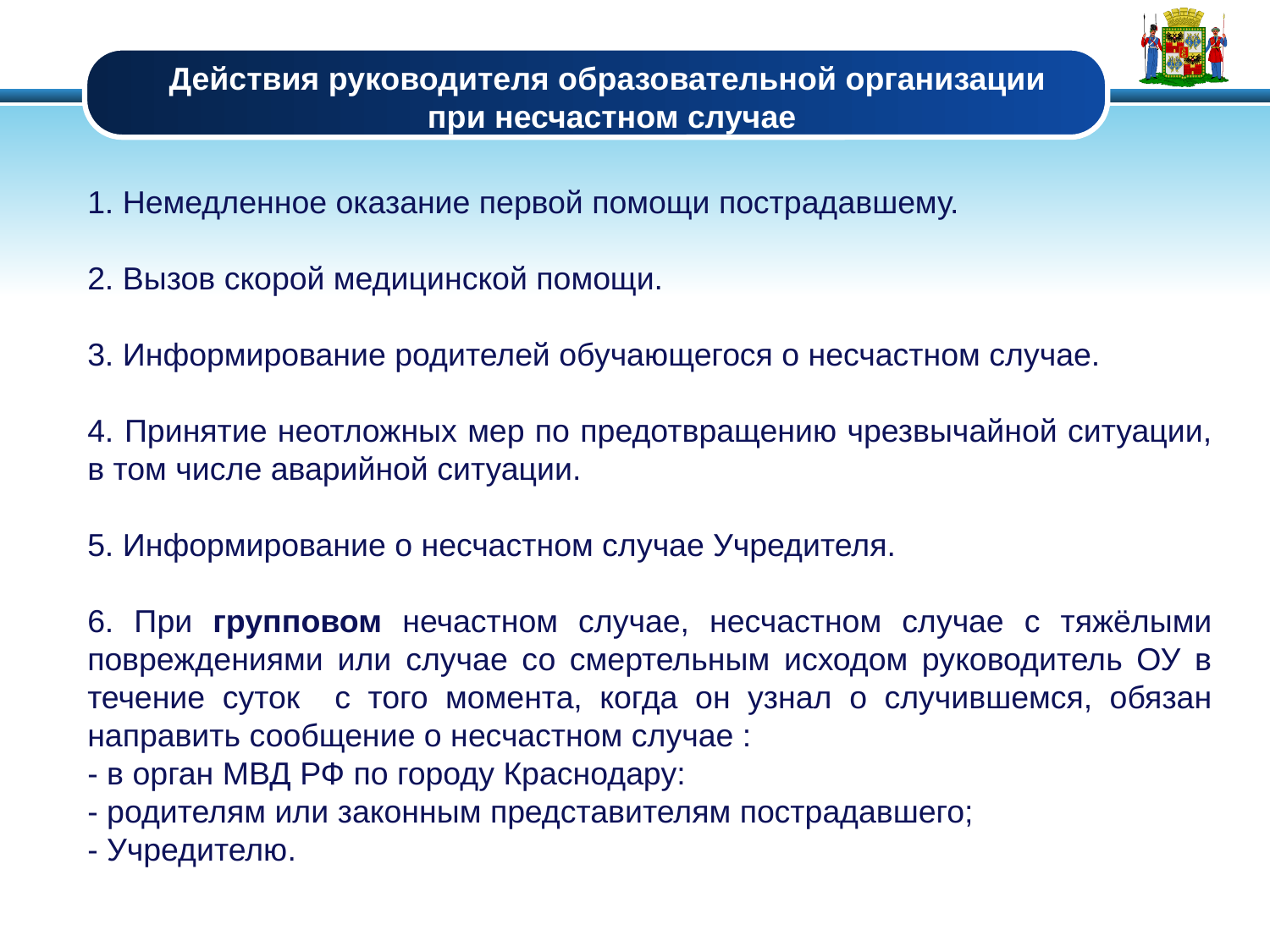

# Действия руководителя образовательной организации при несчастном случае
1. Немедленное оказание первой помощи пострадавшему.

2. Вызов скорой медицинской помощи.

3. Информирование родителей обучающегося о несчастном случае.

4. Принятие неотложных мер по предотвращению чрезвычайной ситуации, в том числе аварийной ситуации.

5. Информирование о несчастном случае Учредителя.

6. При групповом нечастном случае, несчастном случае с тяжёлыми повреждениями или случае со смертельным исходом руководитель ОУ в течение суток  с того момента, когда он узнал о случившемся, обязан направить сообщение о несчастном случае :
- в орган МВД РФ по городу Краснодару:
- родителям или законным представителям пострадавшего;
- Учредителю.